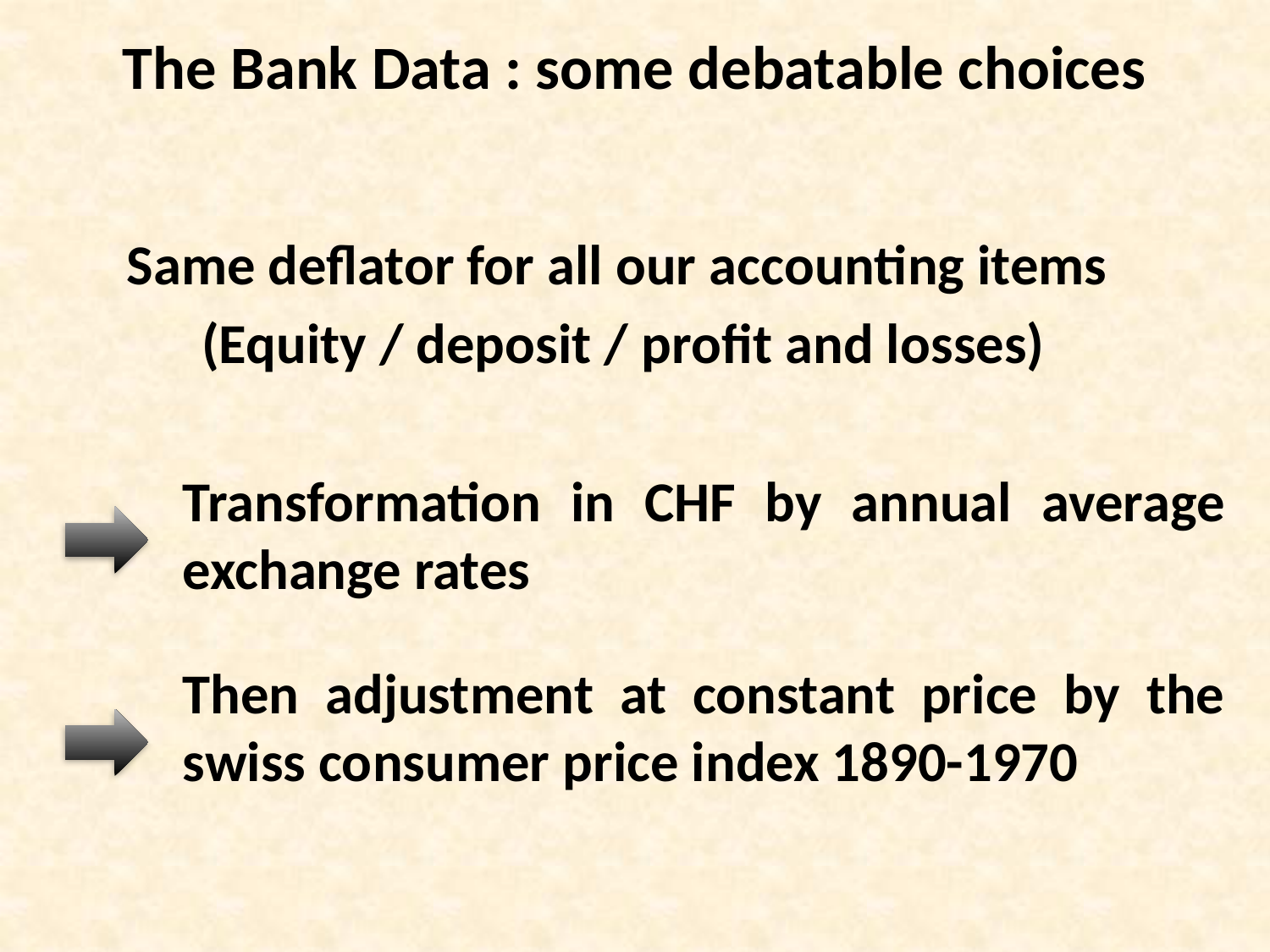

# The Bank Data : some debatable choices
Same deflator for all our accounting items
(Equity / deposit / profit and losses)

Transformation in CHF by annual average exchange rates

Then adjustment at constant price by the swiss consumer price index 1890-1970